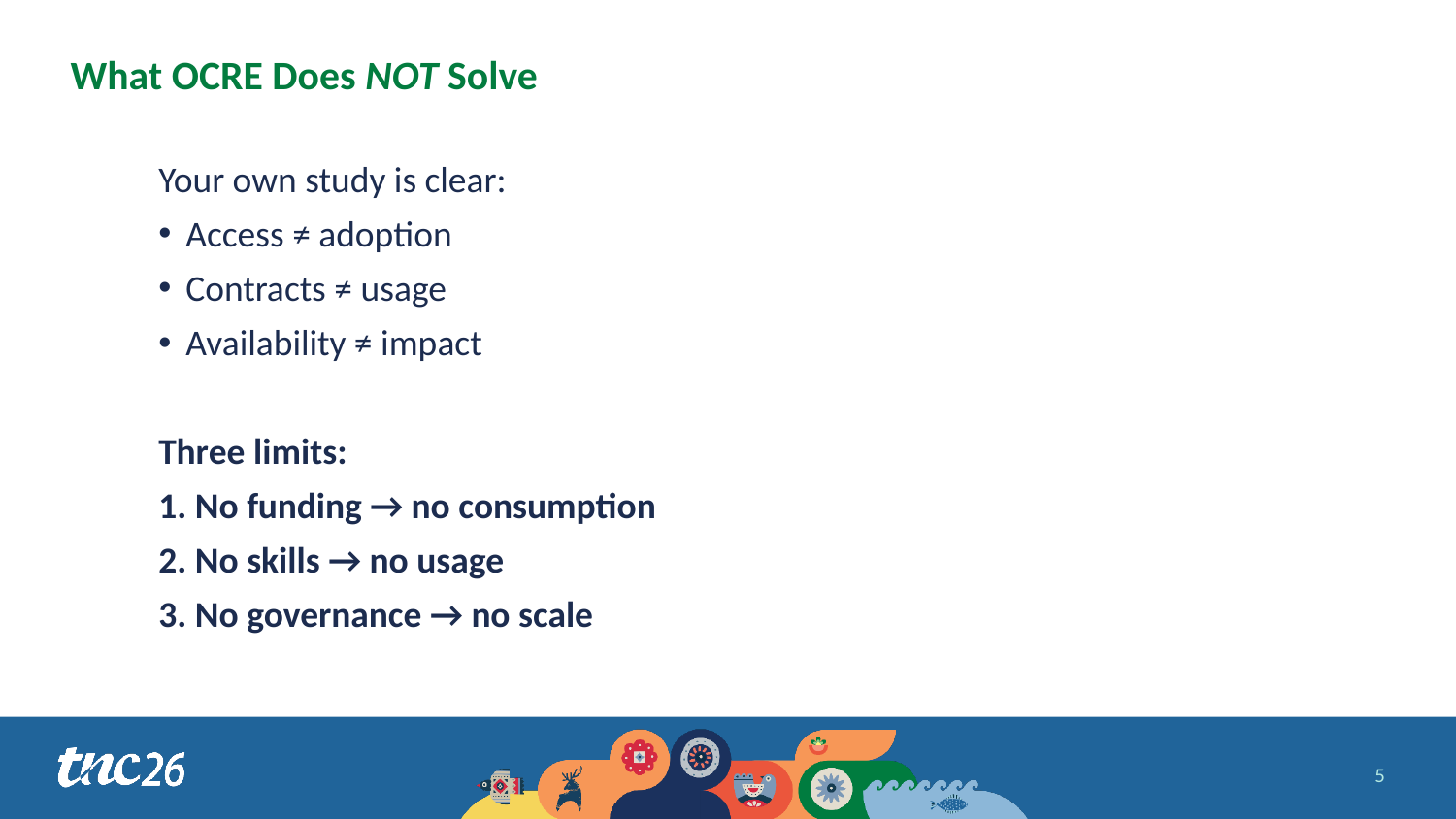

# What OCRE Does NOT Solve
Your own study is clear:
Access ≠ adoption
Contracts ≠ usage
Availability ≠ impact

Three limits:
 No funding → no consumption
 No skills → no usage
 No governance → no scale

5